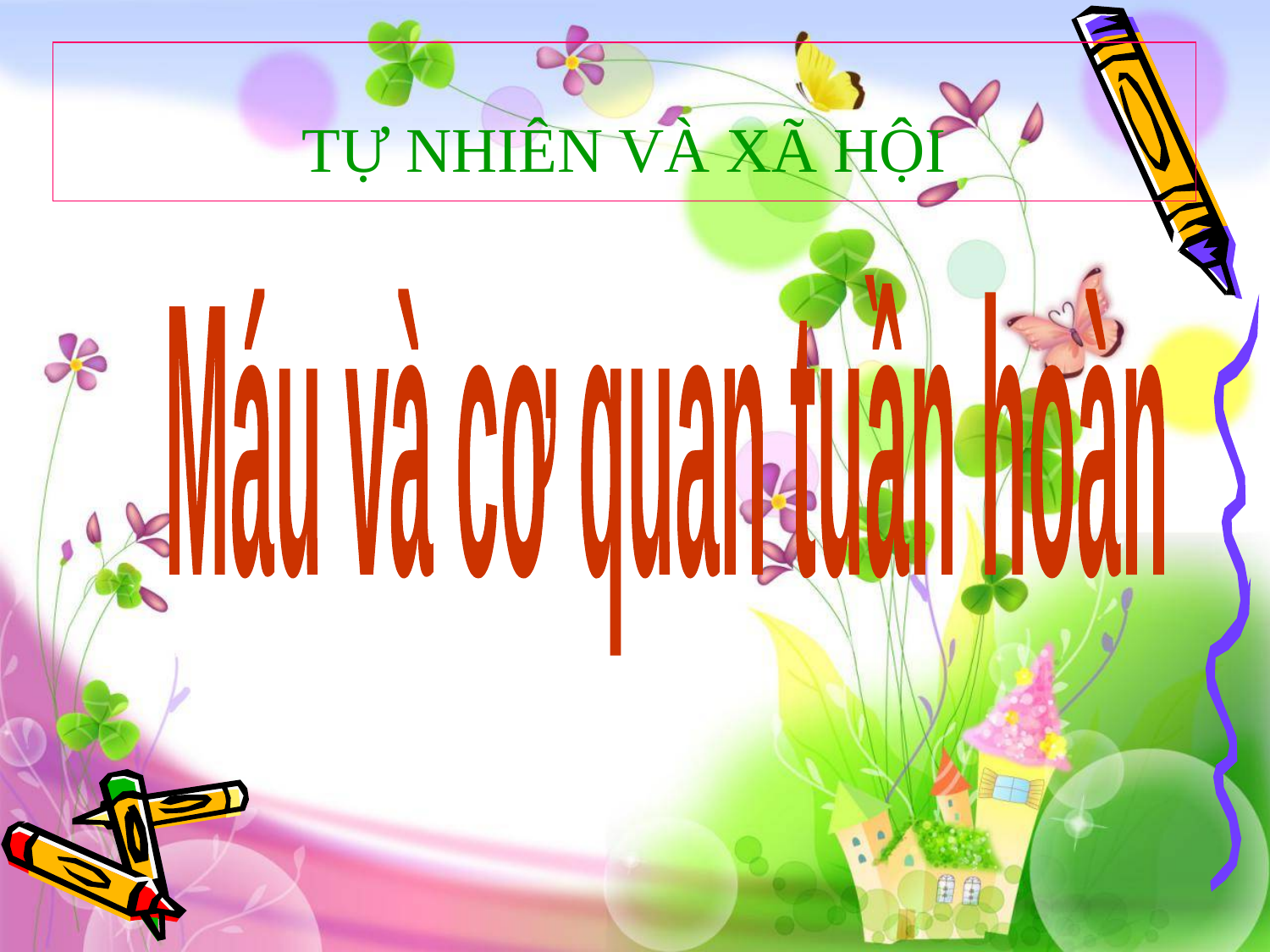

TỰ NHIÊN VÀ XÃ HỘI
Máu và cơ quan tuần hoàn